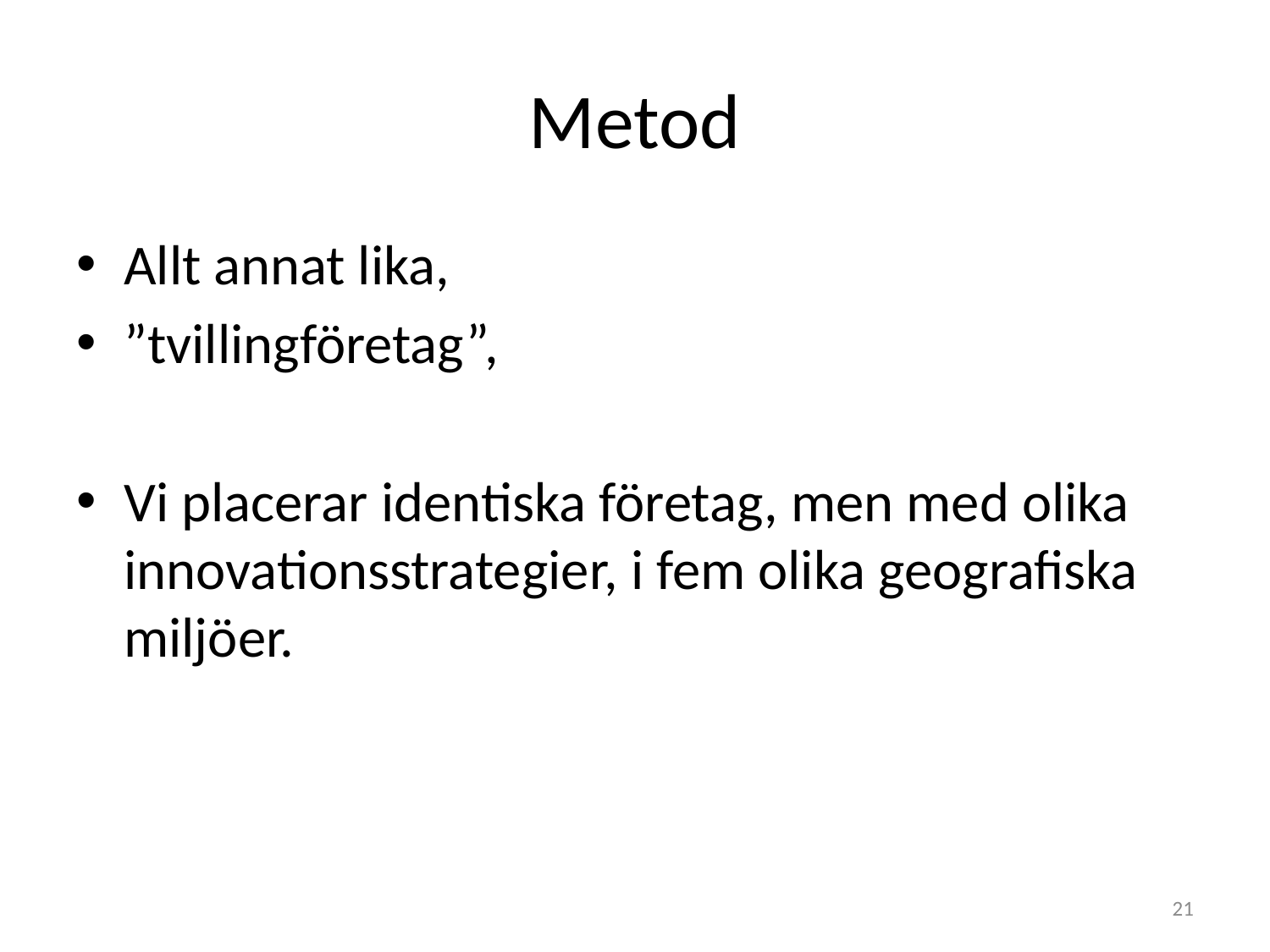

# Metod
Allt annat lika,
”tvillingföretag”,

Vi placerar identiska företag, men med olika innovationsstrategier, i fem olika geografiska miljöer.

21